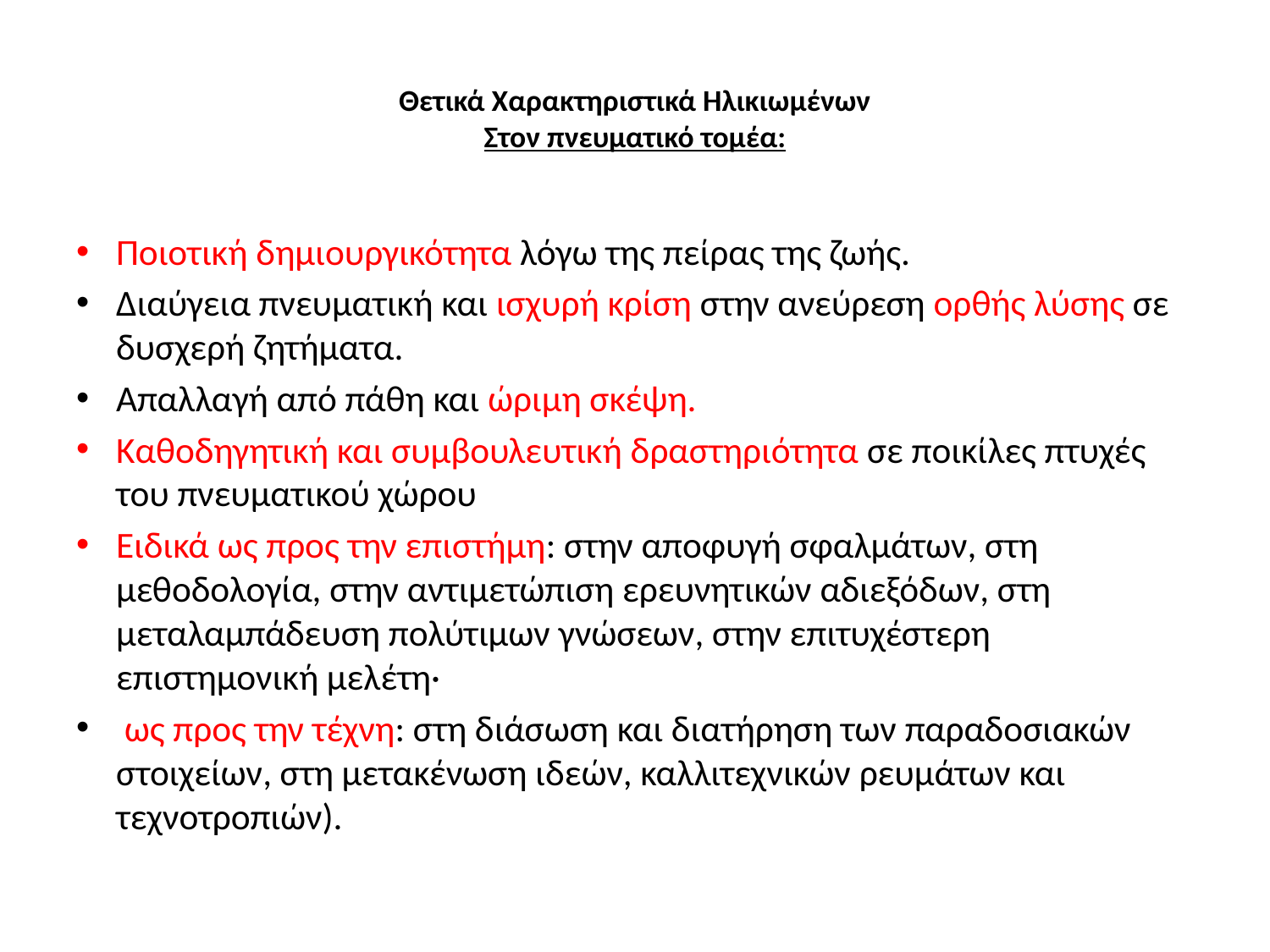

# Θετικά Χαρακτηριστικά Ηλικιωμένων Στον πνευματικό τομέα:
Ποιοτική δημιουργικότητα λόγω της πείρας της ζωής.
Διαύγεια πνευματική και ισχυρή κρίση στην ανεύρεση ορθής λύσης σε δυσχερή ζητήματα.
Απαλλαγή από πάθη και ώριμη σκέψη.
Καθοδηγητική και συμβουλευτική δραστηριότητα σε ποικίλες πτυχές του πνευματικού χώρου
Ειδικά ως προς την επιστήμη: στην αποφυγή σφαλμάτων, στη μεθοδολογία, στην αντιμετώπιση ερευνητικών αδιεξόδων, στη μεταλαμπάδευση πολύτιμων γνώσεων, στην επιτυχέστερη επιστημονική μελέτη·
 ως προς την τέχνη: στη διάσωση και διατήρηση των παραδοσιακών στοιχείων, στη μετακένωση ιδεών, καλλιτεχνικών ρευμάτων και τεχνοτροπιών).